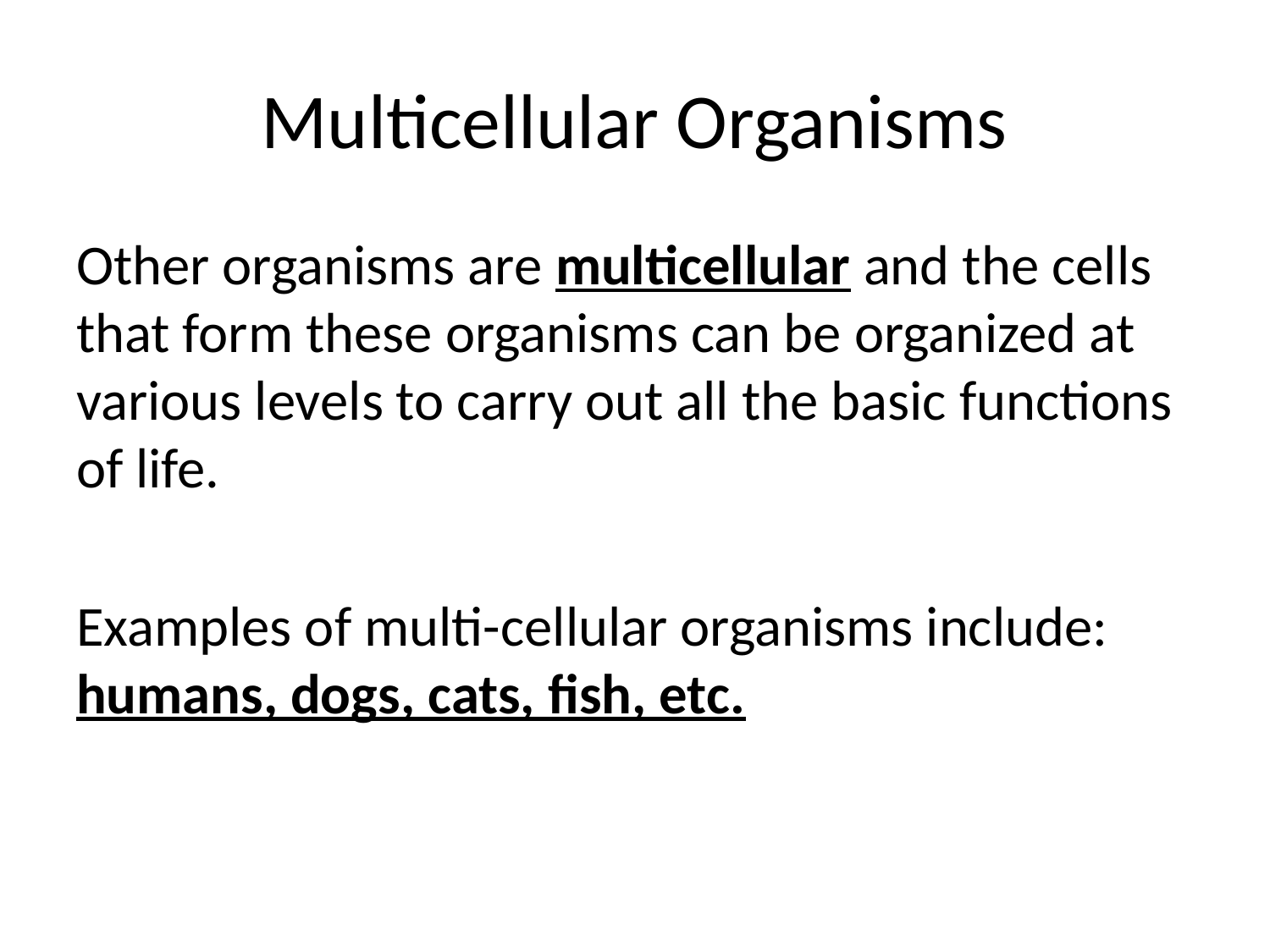

# Multicellular Organisms
Other organisms are multicellular and the cells that form these organisms can be organized at various levels to carry out all the basic functions of life.

Examples of multi-cellular organisms include: humans, dogs, cats, fish, etc.